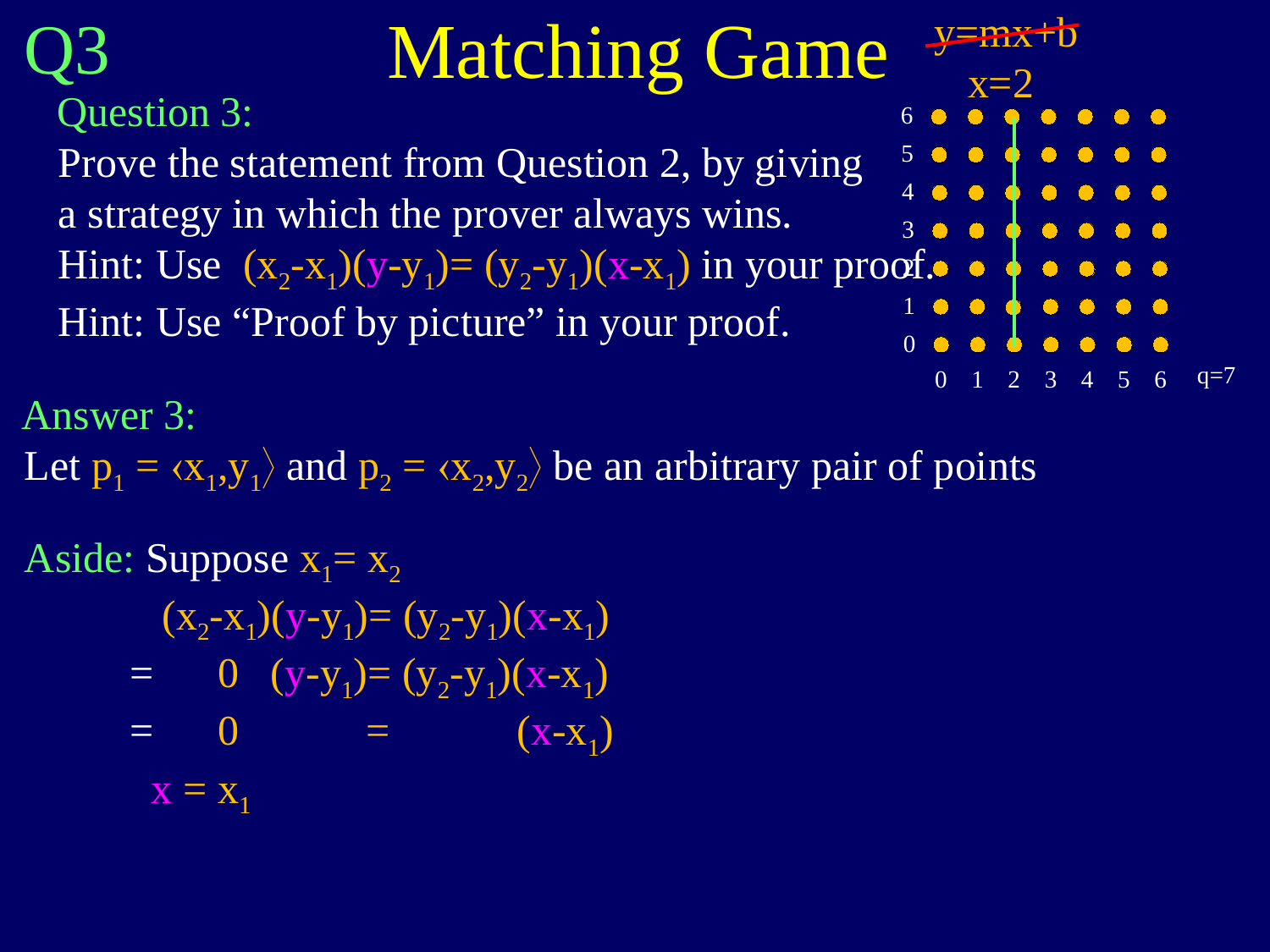

Matching Game
Q3
y=mx+b
x=2
Question 3:
6

5

4

3

2

1

0

q=7
0
1
2
3
4
5
6
Prove the statement from Question 2, by giving
a strategy in which the prover always wins.
Hint: Use  (x2-x1)(y-y1)= (y2-y1)(x-x1) in your proof.
Hint: Use “Proof by picture” in your proof.

Answer 3:
Let p1 = 〈x1,y1〉 and p2 = 〈x2,y2〉 be an arbitrary pair of points
Aside: Suppose x1= x2
             (x2-x1)(y-y1)= (y2-y1)(x-x1)
          =      0   (y-y1)= (y2-y1)(x-x1)
          =      0            =            (x-x1)
            x = x1